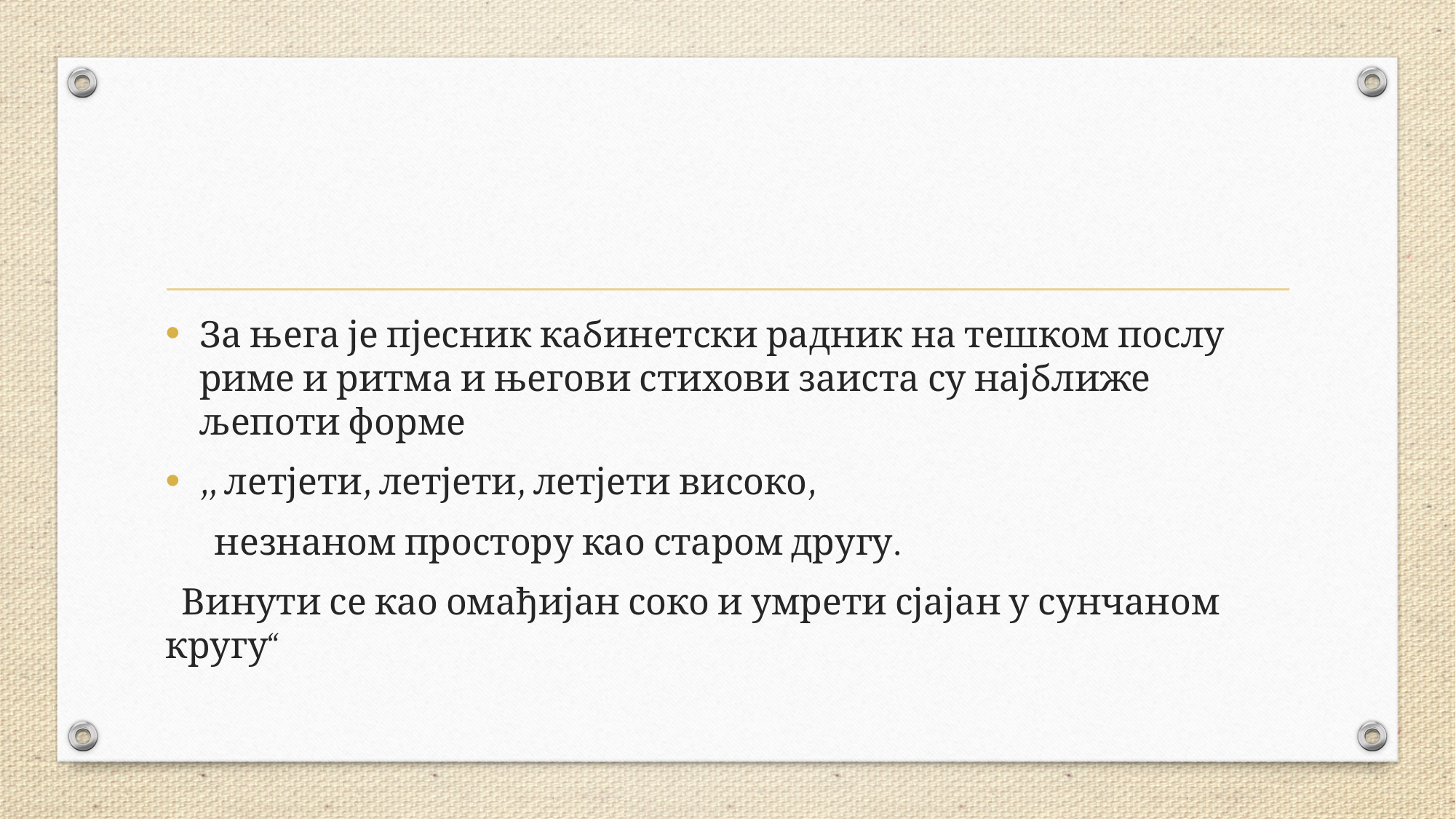

#
За њега је пјесник кабинетски радник на тешком послу риме и ритма и његови стихови заиста су најближе љепоти форме
,, летјети, летјети, летјети високо,
      незнаном простору као старом другу.
  Винути се као омађијан соко и умрети сјајан у сунчаном кругу“